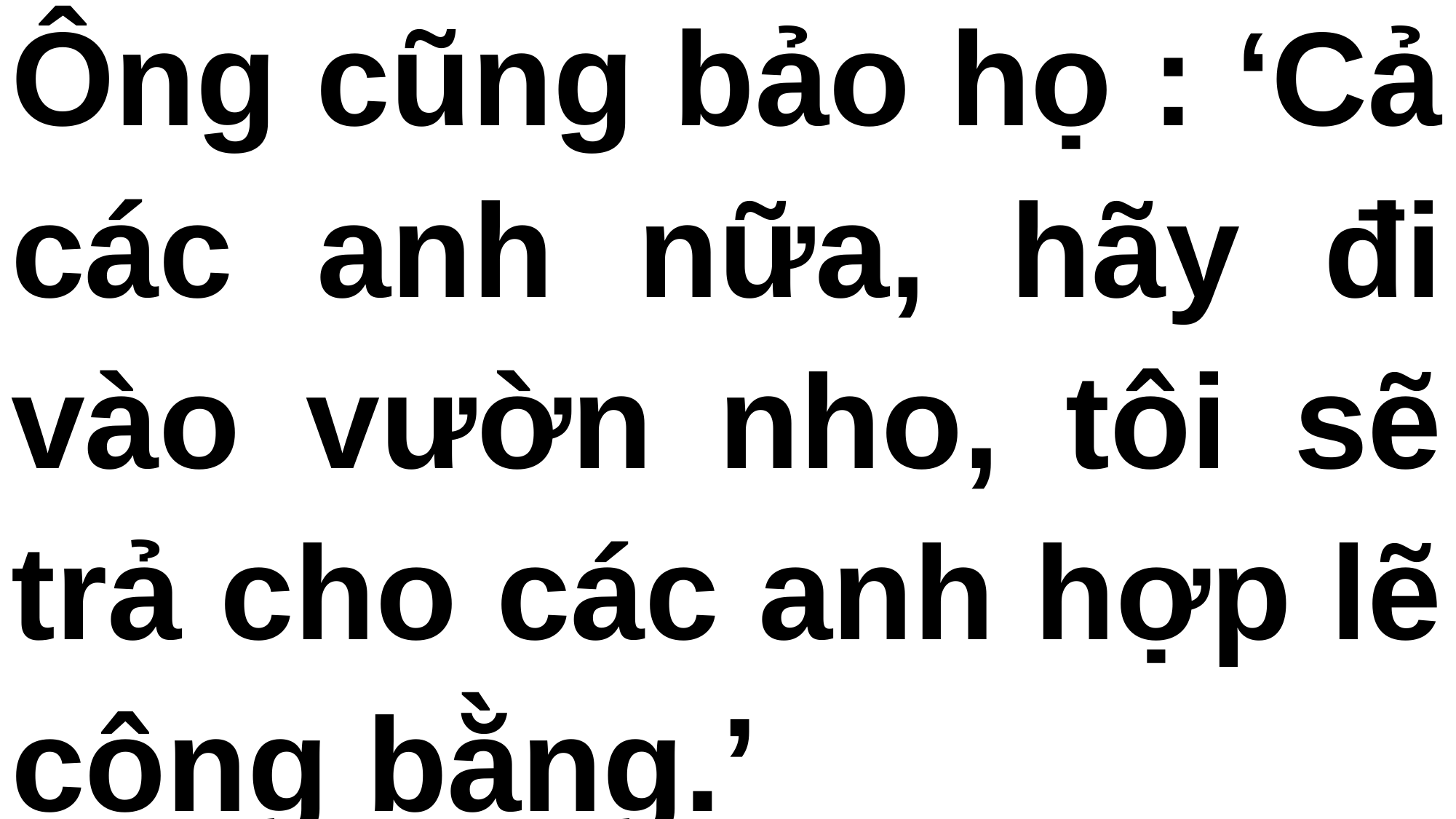

# Ông cũng bảo họ : ‘Cả các anh nữa, hãy đi vào vườn nho, tôi sẽ trả cho các anh hợp lẽ công bằng.’